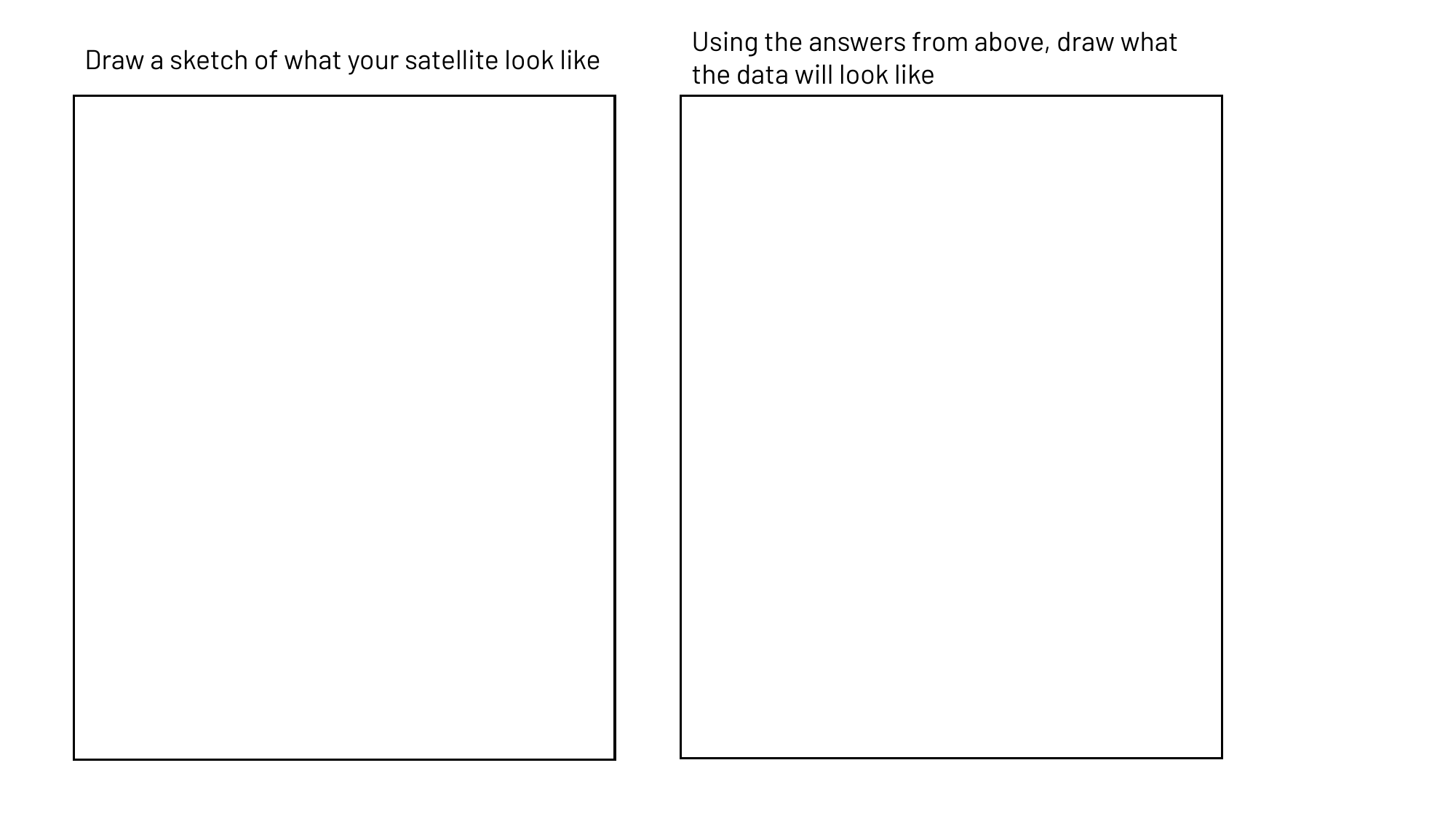

Using the answers from above, draw what the data will look like
Draw a sketch of what your satellite look like